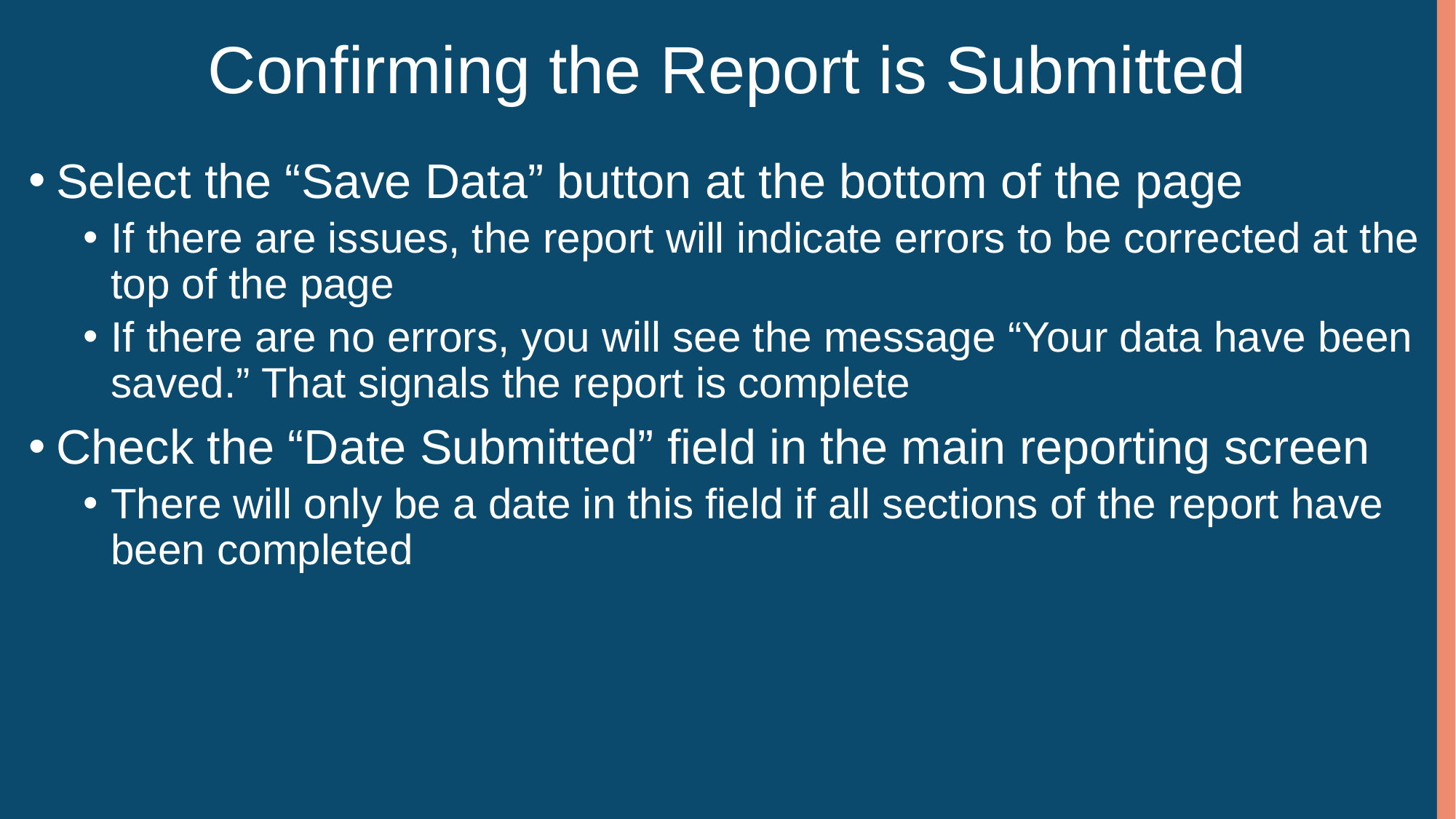

# Confirming the Report is Submitted
Select the “Save Data” button at the bottom of the page
If there are issues, the report will indicate errors to be corrected at the top of the page
If there are no errors, you will see the message “Your data have been saved.” That signals the report is complete
Check the “Date Submitted” field in the main reporting screen
There will only be a date in this field if all sections of the report have been completed